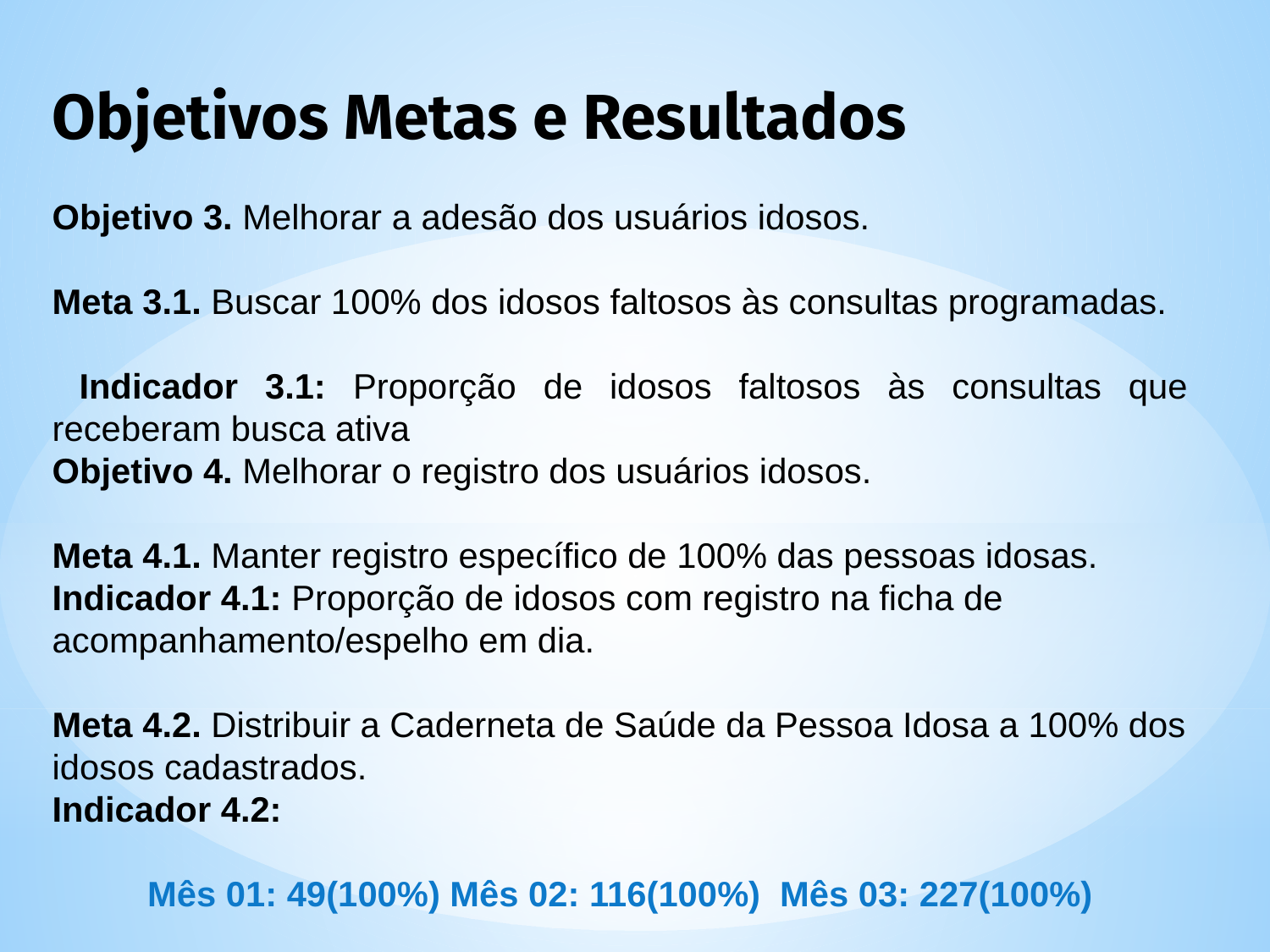

Objetivos Metas e Resultados

Objetivo 3. Melhorar a adesão dos usuários idosos.

Meta 3.1. Buscar 100% dos idosos faltosos às consultas programadas.

 Indicador 3.1: Proporção de idosos faltosos às consultas que receberam busca ativa
Objetivo 4. Melhorar o registro dos usuários idosos.

Meta 4.1. Manter registro específico de 100% das pessoas idosas.
Indicador 4.1: Proporção de idosos com registro na ficha de acompanhamento/espelho em dia.

Meta 4.2. Distribuir a Caderneta de Saúde da Pessoa Idosa a 100% dos idosos cadastrados.
Indicador 4.2:

Mês 01: 49(100%) Mês 02: 116(100%)  Mês 03: 227(100%)